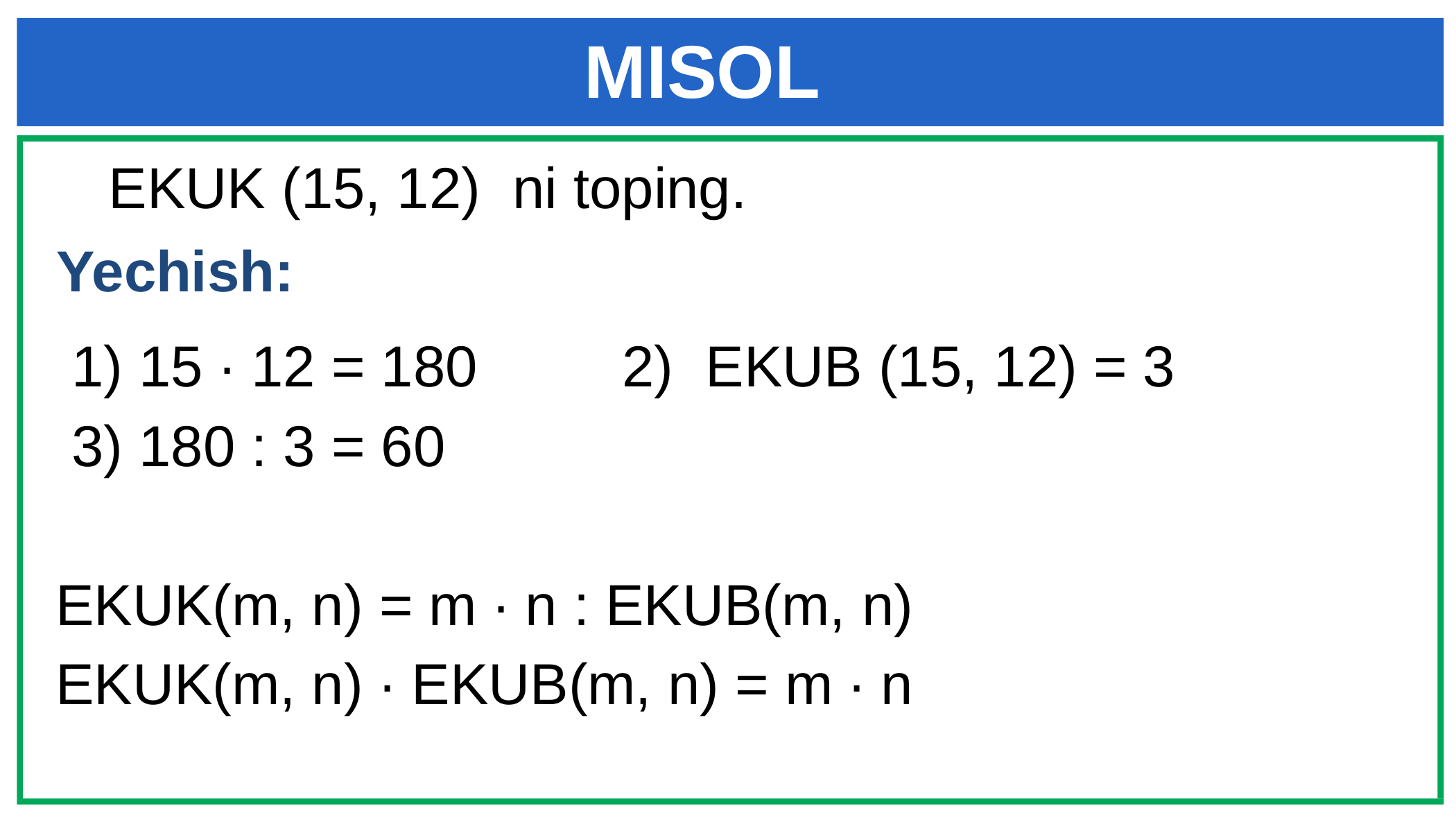

# MISOL
   EKUK (15, 12)  ni toping.
Yechish:
 1) 15 ∙ 12 = 180         2)  EKUB (15, 12) = 3
 3) 180 : 3 = 60

EKUK(m, n) = m ∙ n : EKUB(m, n)
EKUK(m, n) ∙ EKUB(m, n) = m ∙ n